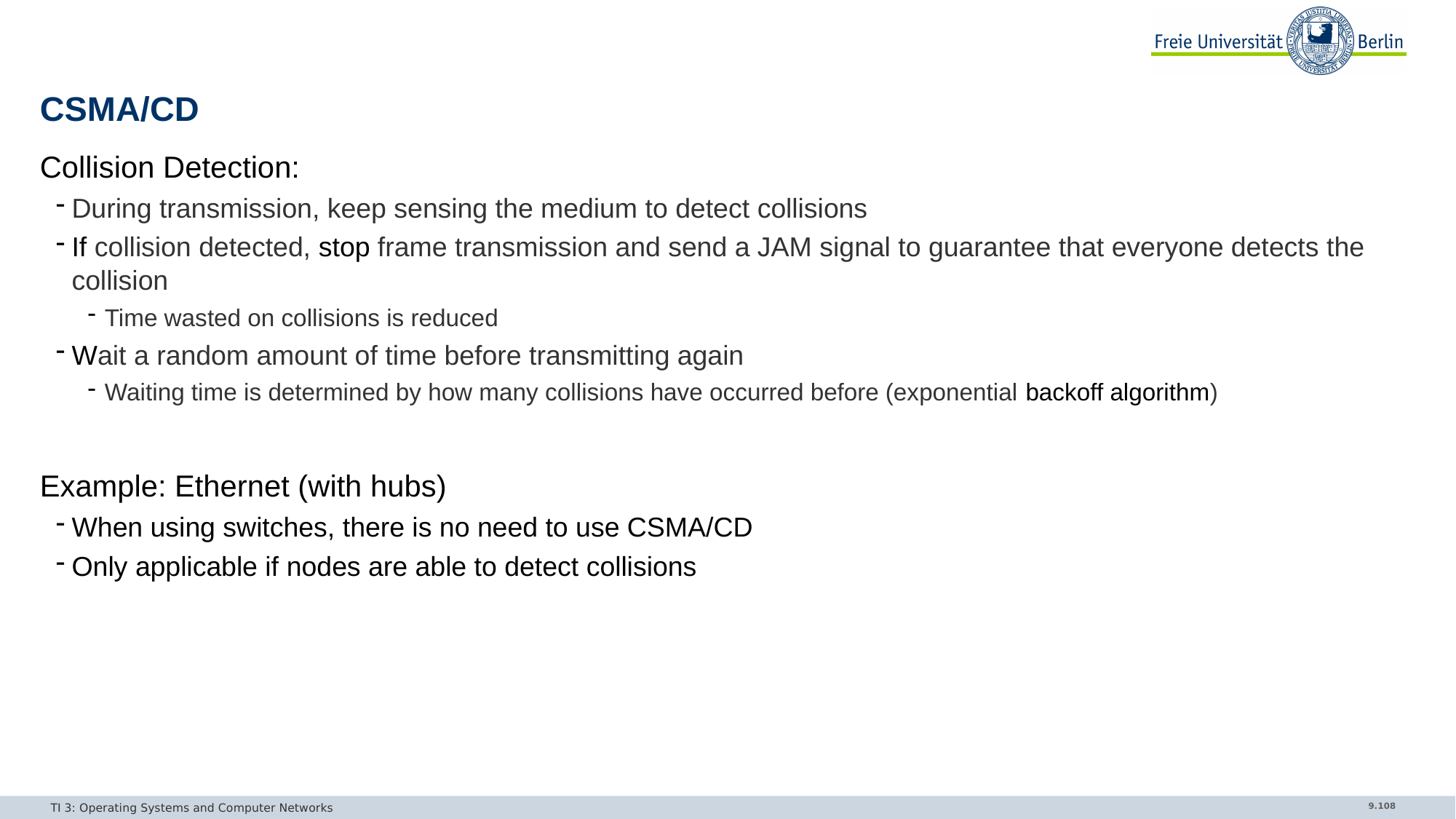

# CSMA/CD
Collision Detection:
During transmission, keep sensing the medium to detect collisions
If collision detected, stop frame transmission and send a JAM signal to guarantee that everyone detects the collision
Time wasted on collisions is reduced
Wait a random amount of time before transmitting again
Waiting time is determined by how many collisions have occurred before (exponential backoff algorithm)

Example: Ethernet (with hubs)
When using switches, there is no need to use CSMA/CD
Only applicable if nodes are able to detect collisions

TI 3: Operating Systems and Computer Networks